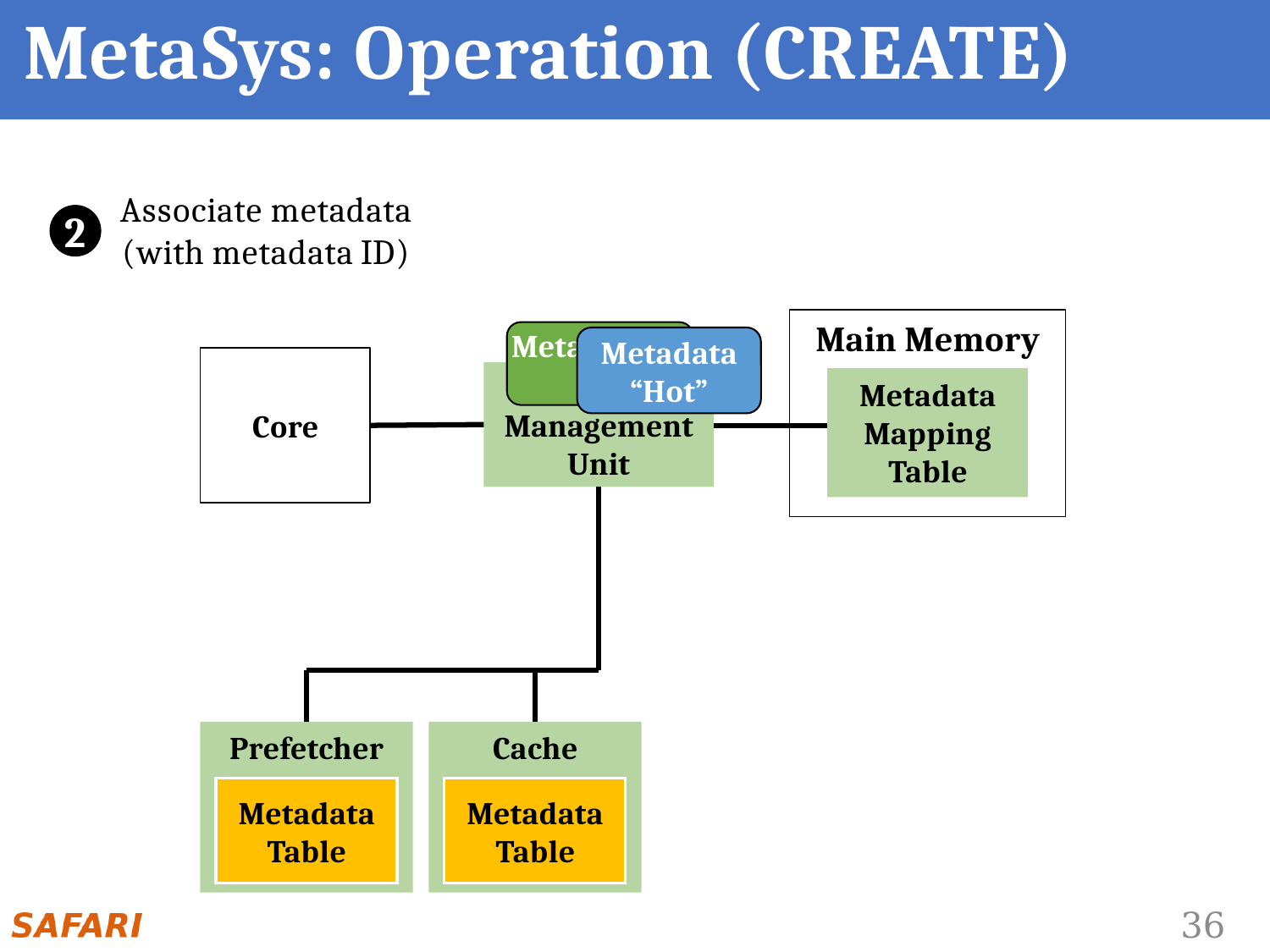

# MetaSys: Operation (CREATE)
Associate metadata
(with metadata ID)
2

Main Memory
Metadata ID
“0”
Metadata
“Hot”
Core
Mapping Management Unit
Metadata
Mapping Table
Prefetcher
Cache
Metadata Table
Metadata Table